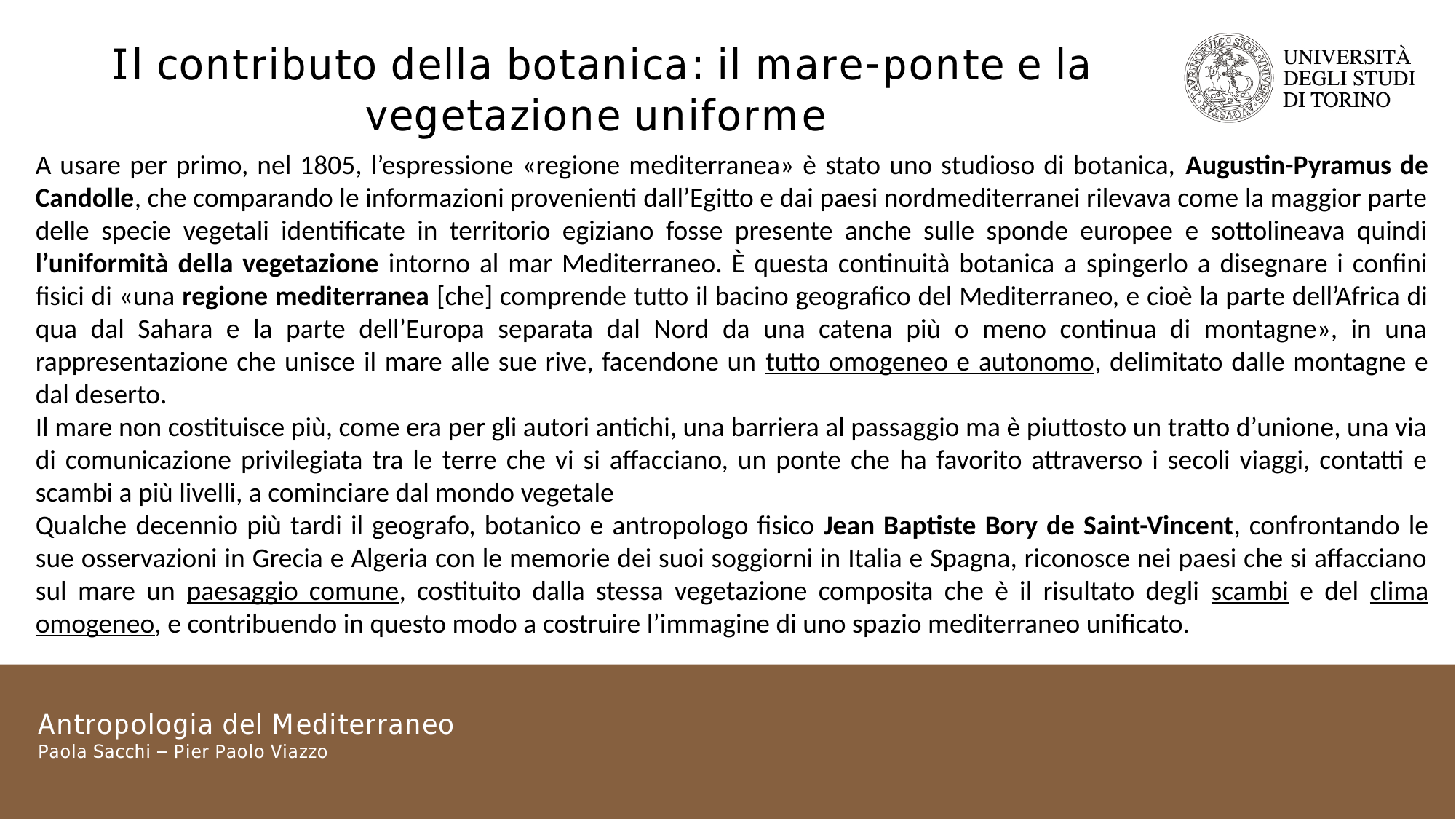

Il contributo della botanica: il mare-ponte e la vegetazione uniforme
A usare per primo, nel 1805, l’espressione «regione mediterranea» è stato uno studioso di botanica, Augustin-Pyramus de Candolle, che comparando le informazioni provenienti dall’Egitto e dai paesi nordmediterranei rilevava come la maggior parte delle specie vegetali identificate in territorio egiziano fosse presente anche sulle sponde europee e sottolineava quindi l’uniformità della vegetazione intorno al mar Mediterraneo. È questa continuità botanica a spingerlo a disegnare i confini fisici di «una regione mediterranea [che] comprende tutto il bacino geografico del Mediterraneo, e cioè la parte dell’Africa di qua dal Sahara e la parte dell’Europa separata dal Nord da una catena più o meno continua di montagne», in una rappresentazione che unisce il mare alle sue rive, facendone un tutto omogeneo e autonomo, delimitato dalle montagne e dal deserto.
Il mare non costituisce più, come era per gli autori antichi, una barriera al passaggio ma è piuttosto un tratto d’unione, una via di comunicazione privilegiata tra le terre che vi si affacciano, un ponte che ha favorito attraverso i secoli viaggi, contatti e scambi a più livelli, a cominciare dal mondo vegetale
Qualche decennio più tardi il geografo, botanico e antropologo fisico Jean Baptiste Bory de Saint-Vincent, confrontando le sue osservazioni in Grecia e Algeria con le memorie dei suoi soggiorni in Italia e Spagna, riconosce nei paesi che si affacciano sul mare un paesaggio comune, costituito dalla stessa vegetazione composita che è il risultato degli scambi e del clima omogeneo, e contribuendo in questo modo a costruire l’immagine di uno spazio mediterraneo unificato.
Antropologia del Mediterraneo
Paola Sacchi – Pier Paolo Viazzo
Antropologia del Mediterraneo